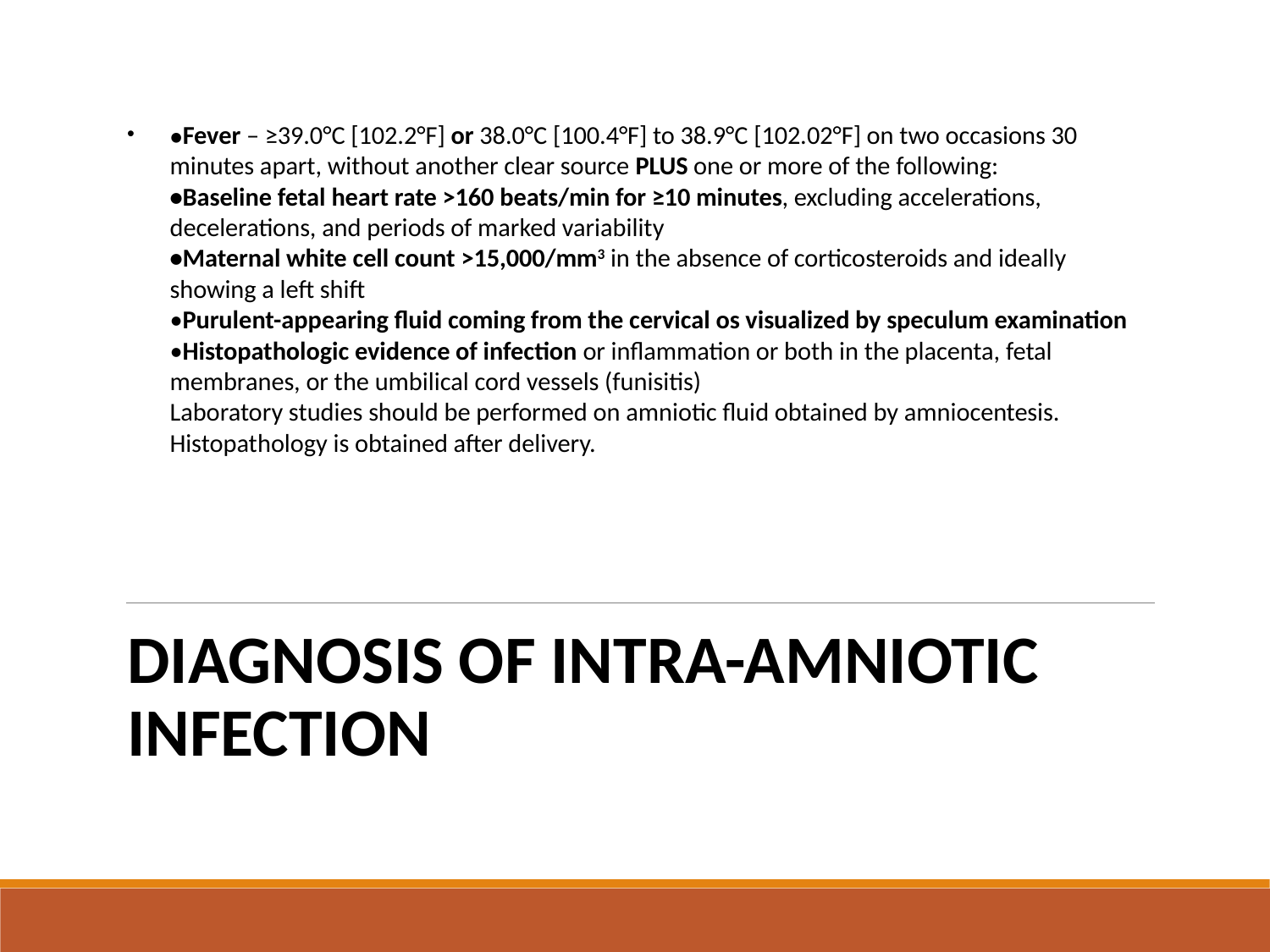

# ●Fever – ≥39.0°C [102.2°F] or 38.0°C [100.4°F] to 38.9°C [102.02°F] on two occasions 30 minutes apart, without another clear source PLUS one or more of the following: •Baseline fetal heart rate >160 beats/min for ≥10 minutes, excluding accelerations, decelerations, and periods of marked variability •Maternal white cell count >15,000/mm3 in the absence of corticosteroids and ideally showing a left shift •Purulent-appearing fluid coming from the cervical os visualized by speculum examination •Histopathologic evidence of infection or inflammation or both in the placenta, fetal membranes, or the umbilical cord vessels (funisitis) Laboratory studies should be performed on amniotic fluid obtained by amniocentesis. Histopathology is obtained after delivery.
DIAGNOSIS OF INTRA-AMNIOTIC INFECTION